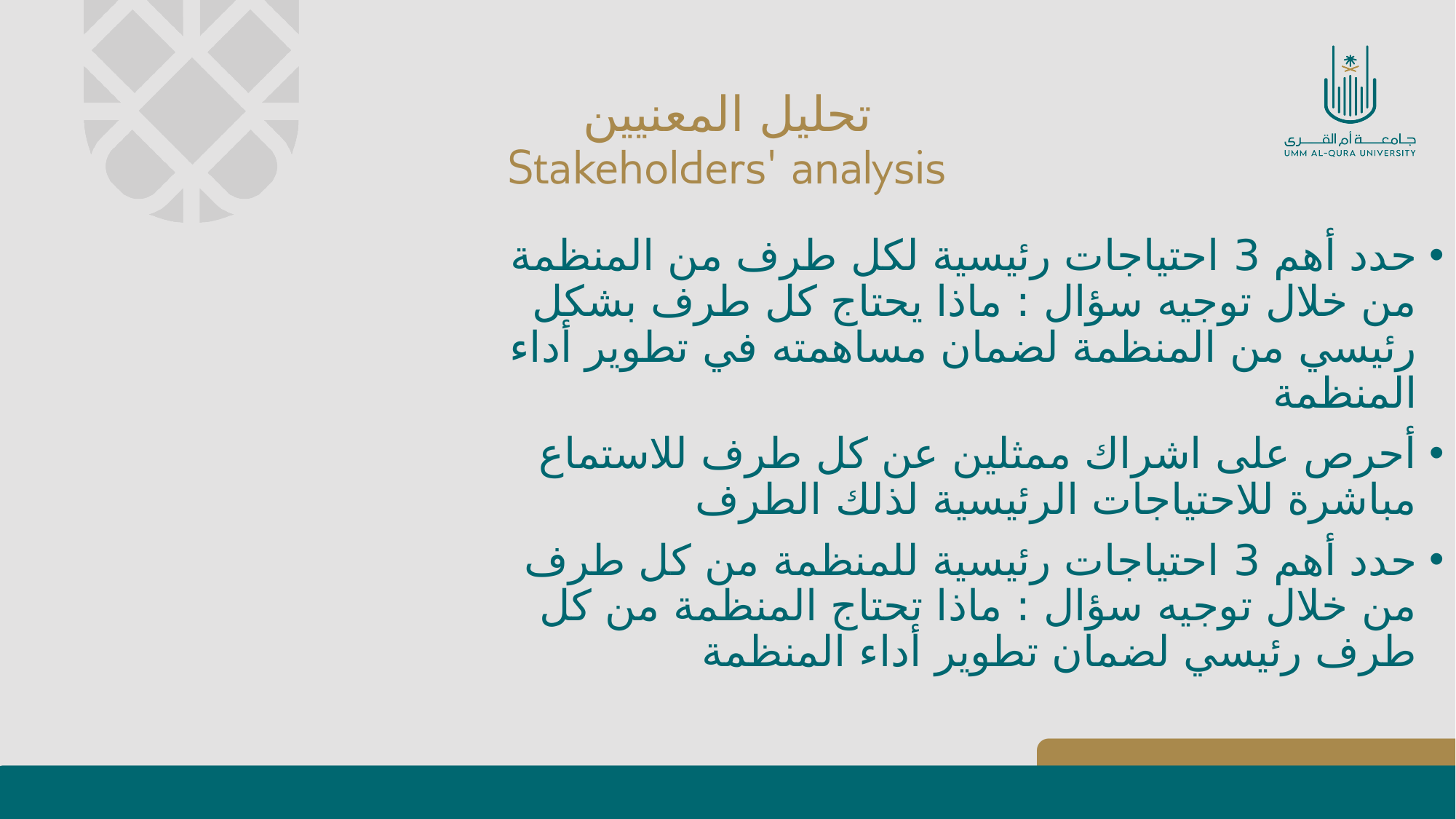

# تحليل المعنيين Stakeholders' analysis
حدد أهم 3 احتياجات رئيسية لكل طرف من المنظمة من خلال توجيه سؤال : ماذا يحتاج كل طرف بشكل رئيسي من المنظمة لضمان مساهمته في تطوير أداء المنظمة
أحرص على اشراك ممثلين عن كل طرف للاستماع مباشرة للاحتياجات الرئيسية لذلك الطرف
حدد أهم 3 احتياجات رئيسية للمنظمة من كل طرف من خلال توجيه سؤال : ماذا تحتاج المنظمة من كل طرف رئيسي لضمان تطوير أداء المنظمة